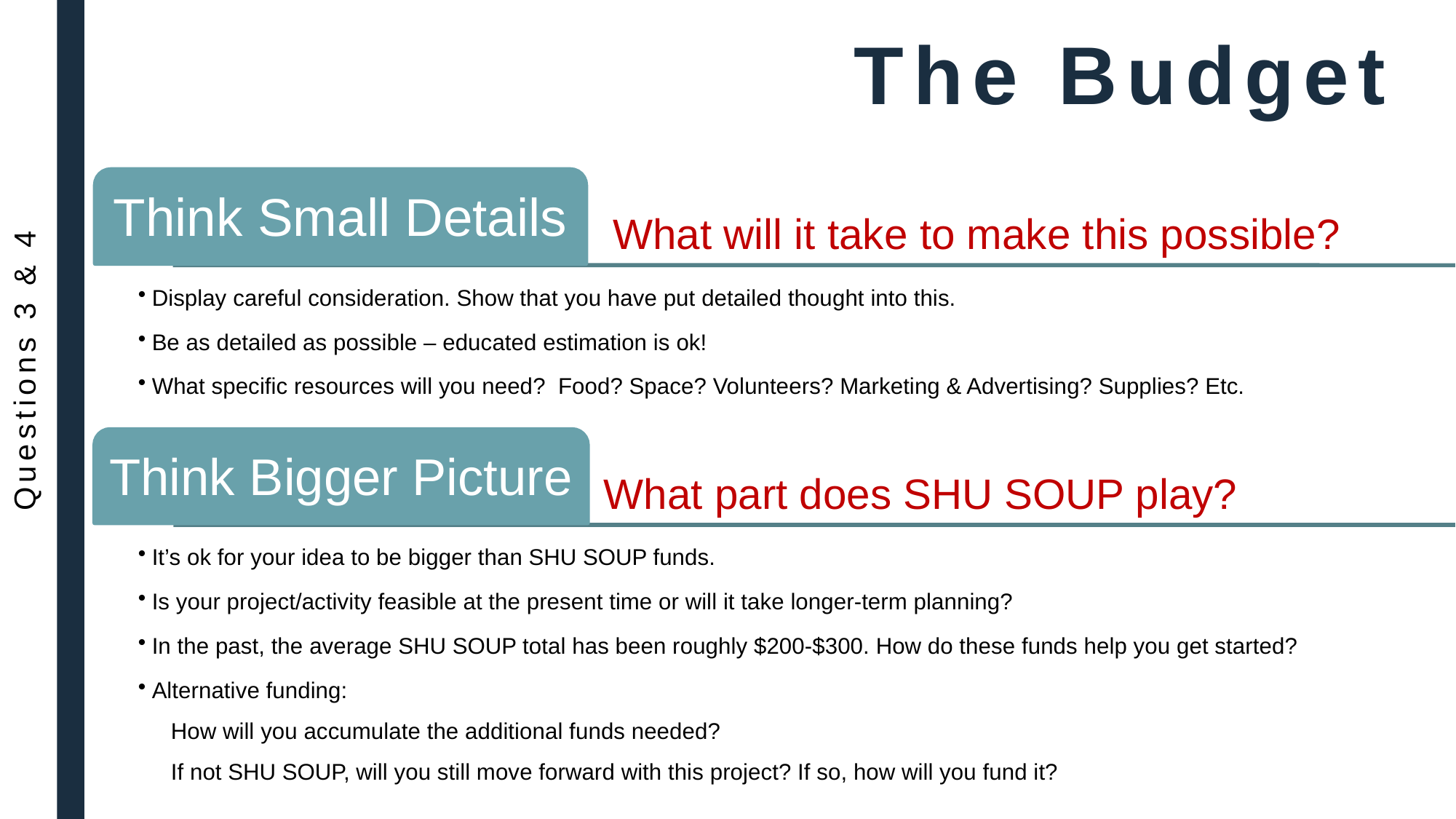

# The Budget
What will it take to make this possible?
Think Small Details
Display careful consideration. Show that you have put detailed thought into this.
Be as detailed as possible – educated estimation is ok!
What specific resources will you need?  Food? Space? Volunteers? Marketing & Advertising? Supplies? Etc.
What part does SHU SOUP play?
Think Bigger Picture
It’s ok for your idea to be bigger than SHU SOUP funds.
Is your project/activity feasible at the present time or will it take longer-term planning?
In the past, the average SHU SOUP total has been roughly $200-$300. How do these funds help you get started?
Alternative funding:
   How will you accumulate the additional funds needed?
   If not SHU SOUP, will you still move forward with this project? If so, how will you fund it?
Questions 3 & 4